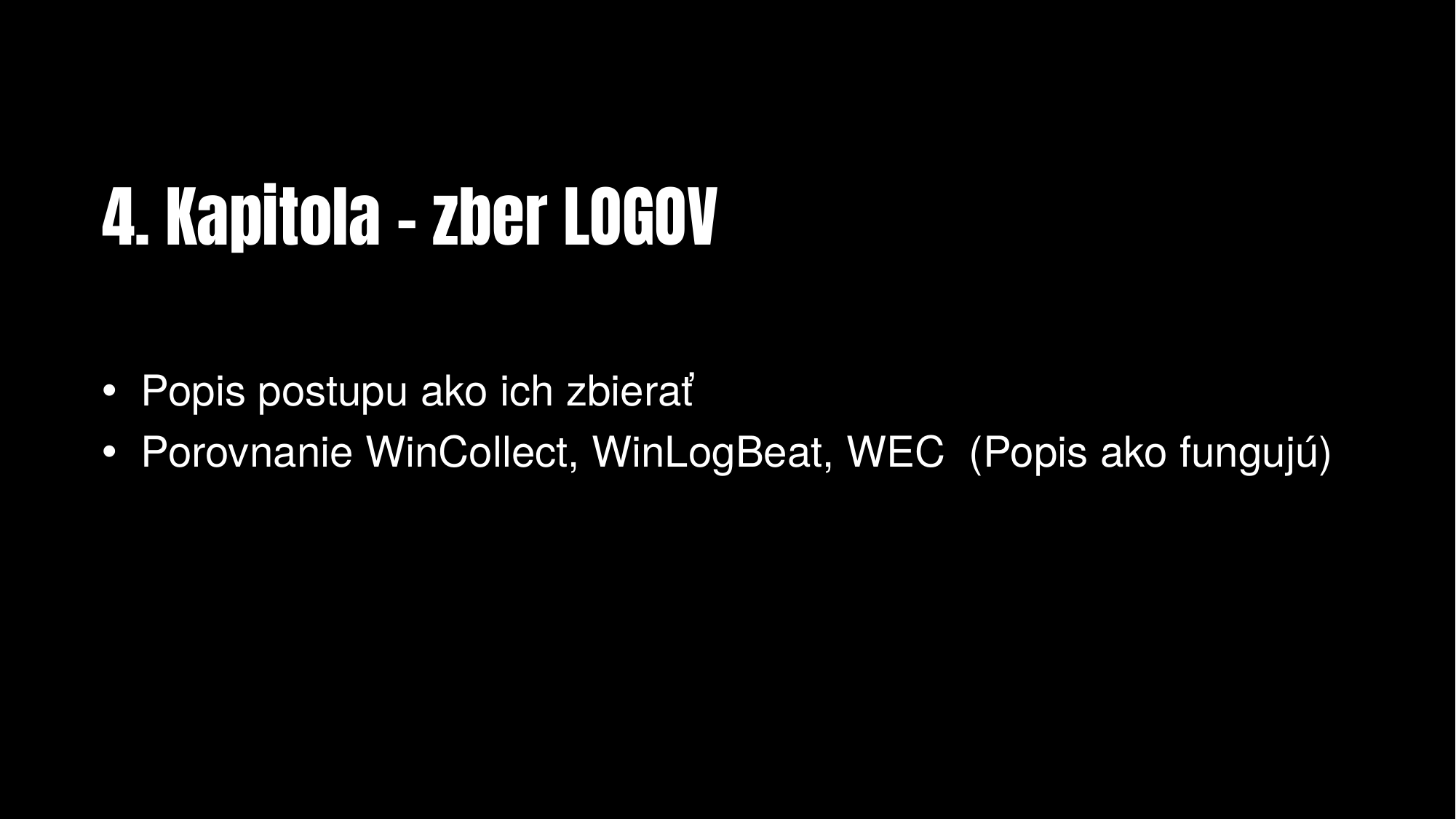

# 4. Kapitola - zber LOGOV
 Popis postupu ako ich zbierať
 Porovnanie WinCollect, WinLogBeat, WEC  (Popis ako fungujú)